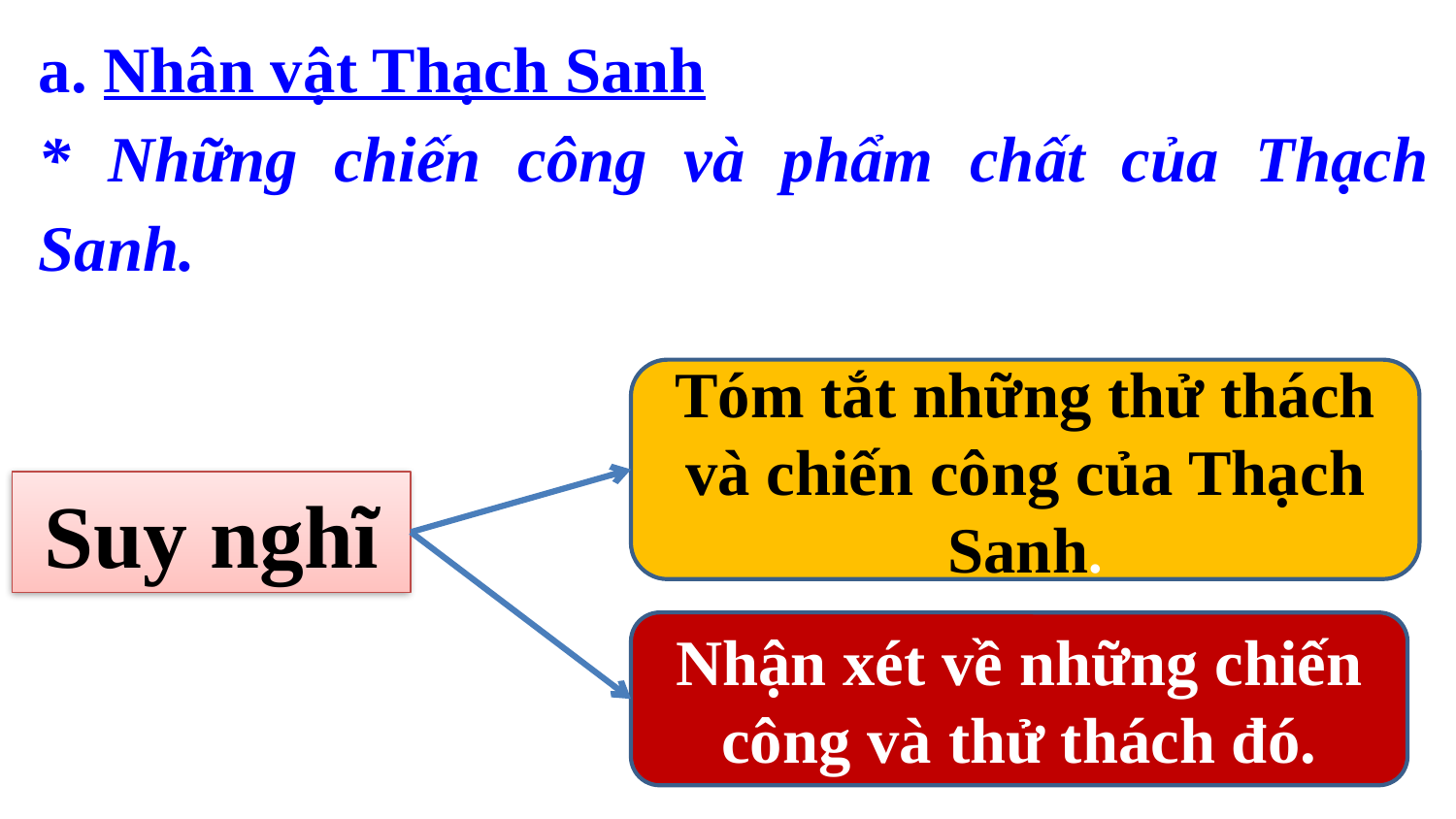

a. Nhân vật Thạch Sanh
* Những chiến công và phẩm chất của Thạch Sanh.

Tóm tắt những thử thách và chiến công của Thạch Sanh.
Suy nghĩ
Nhận xét về những chiến công và thử thách đó.